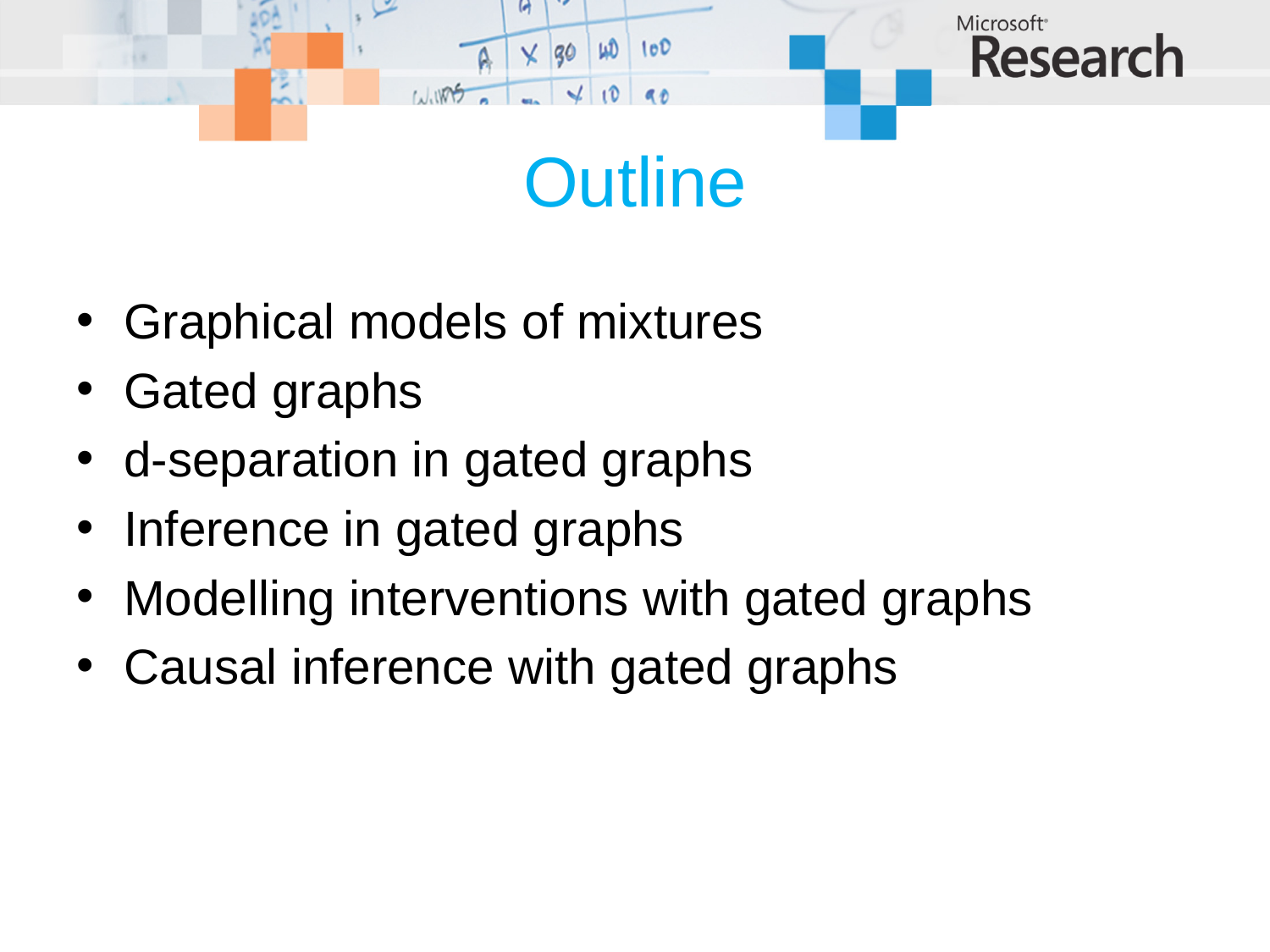

# Outline
Graphical models of mixtures
Gated graphs
d-separation in gated graphs
Inference in gated graphs
Modelling interventions with gated graphs
Causal inference with gated graphs